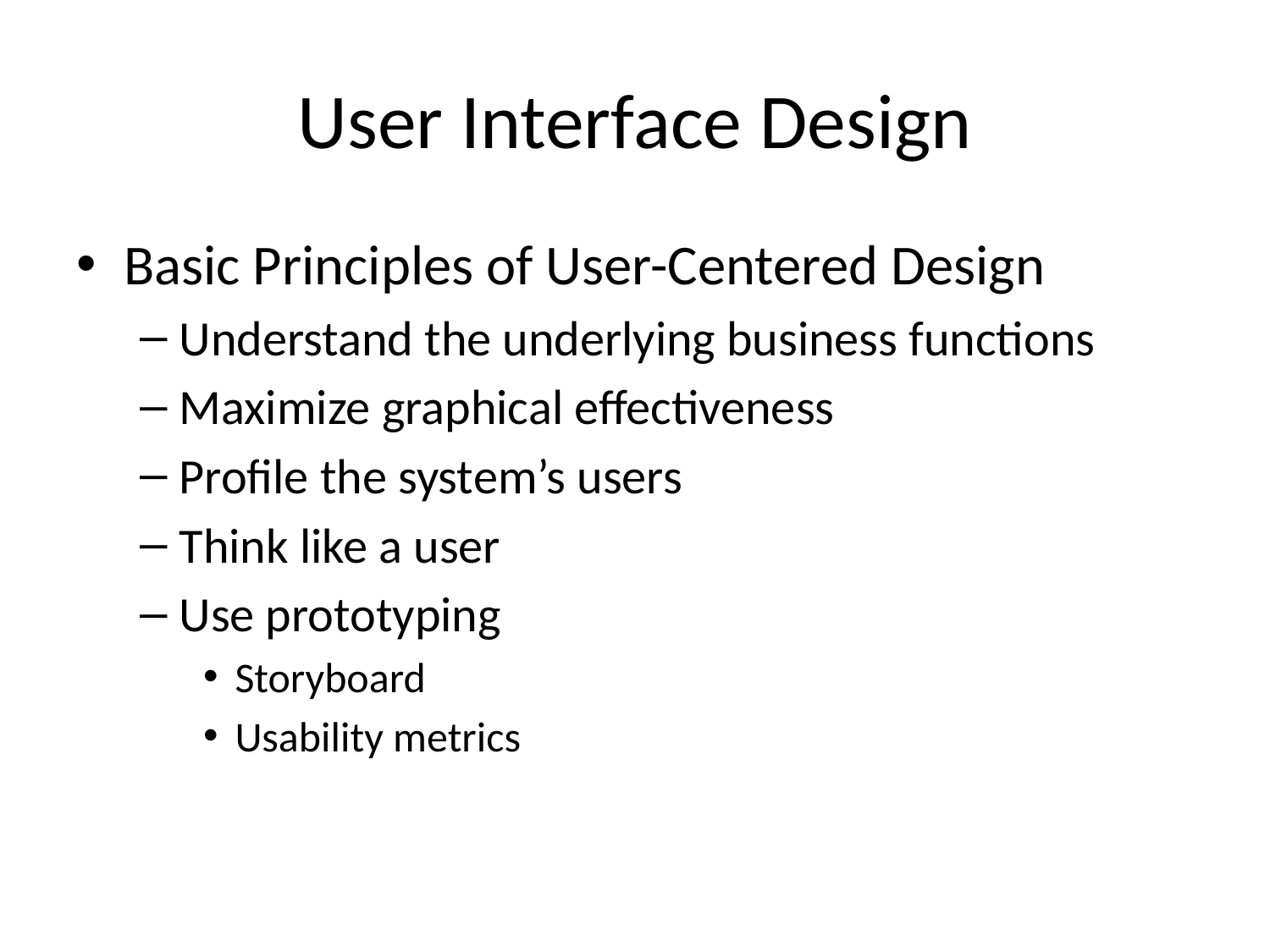

# User Interface Design
Basic Principles of User-Centered Design
Understand the underlying business functions
Maximize graphical effectiveness
Profile the system’s users
Think like a user
Use prototyping
Storyboard
Usability metrics